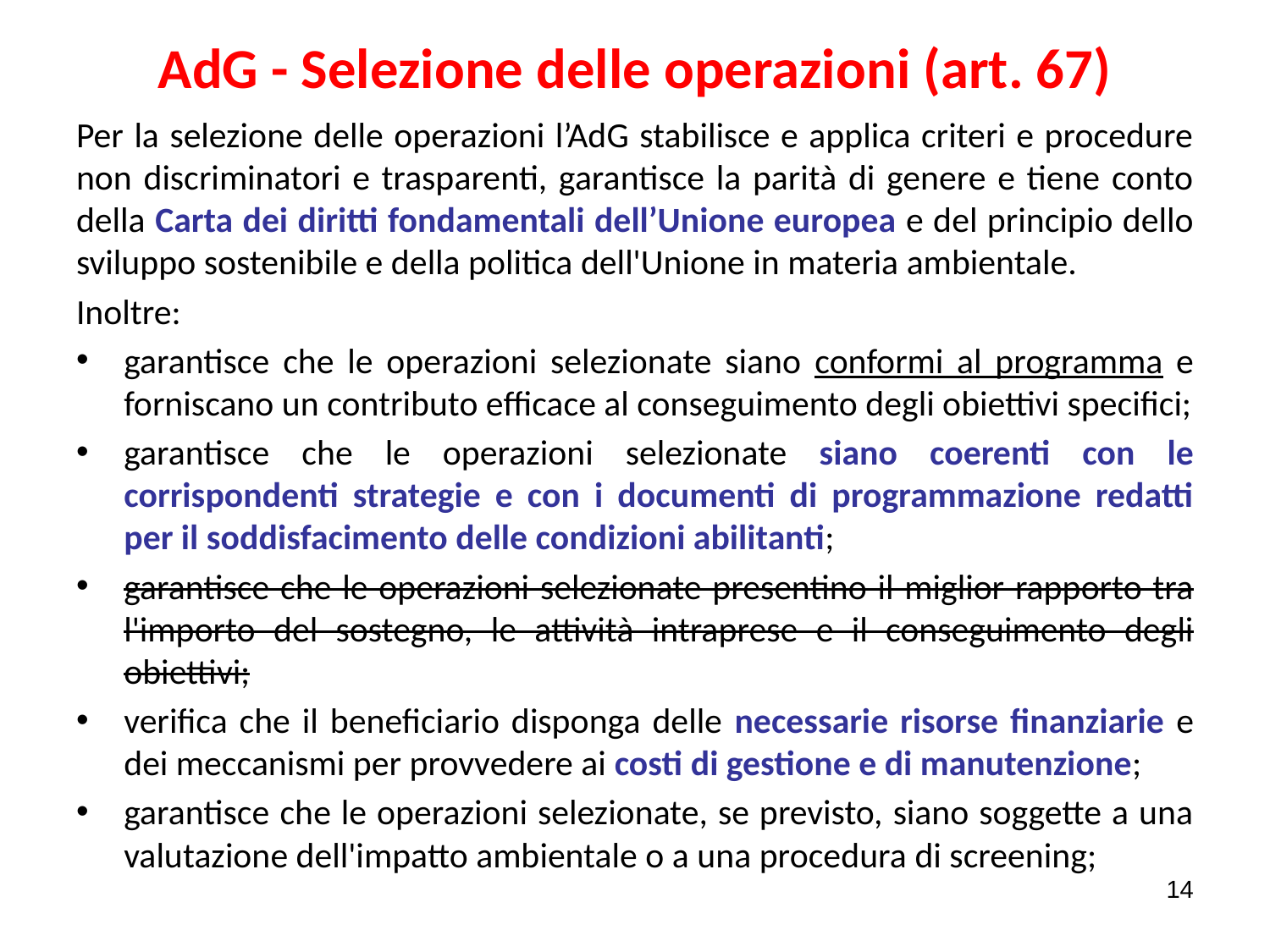

# AdG - Selezione delle operazioni (art. 67)
Per la selezione delle operazioni l’AdG stabilisce e applica criteri e procedure non discriminatori e trasparenti, garantisce la parità di genere e tiene conto della Carta dei diritti fondamentali dell’Unione europea e del principio dello sviluppo sostenibile e della politica dell'Unione in materia ambientale.
Inoltre:
garantisce che le operazioni selezionate siano conformi al programma e forniscano un contributo efficace al conseguimento degli obiettivi specifici;
garantisce che le operazioni selezionate siano coerenti con le corrispondenti strategie e con i documenti di programmazione redatti per il soddisfacimento delle condizioni abilitanti;
garantisce che le operazioni selezionate presentino il miglior rapporto tra l'importo del sostegno, le attività intraprese e il conseguimento degli obiettivi;
verifica che il beneficiario disponga delle necessarie risorse finanziarie e dei meccanismi per provvedere ai costi di gestione e di manutenzione;
garantisce che le operazioni selezionate, se previsto, siano soggette a una valutazione dell'impatto ambientale o a una procedura di screening;
14